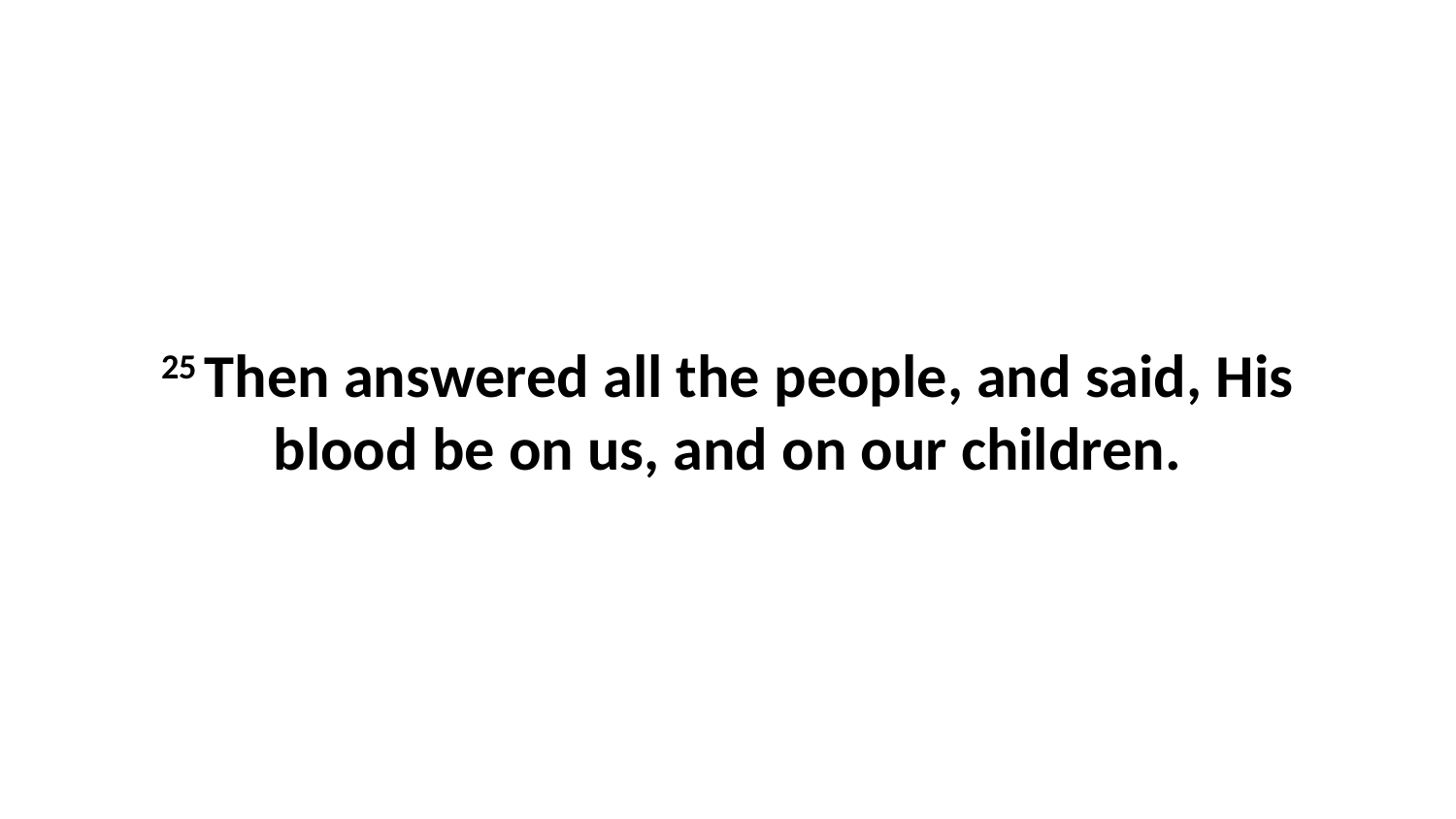

25 Then answered all the people, and said, His blood be on us, and on our children.